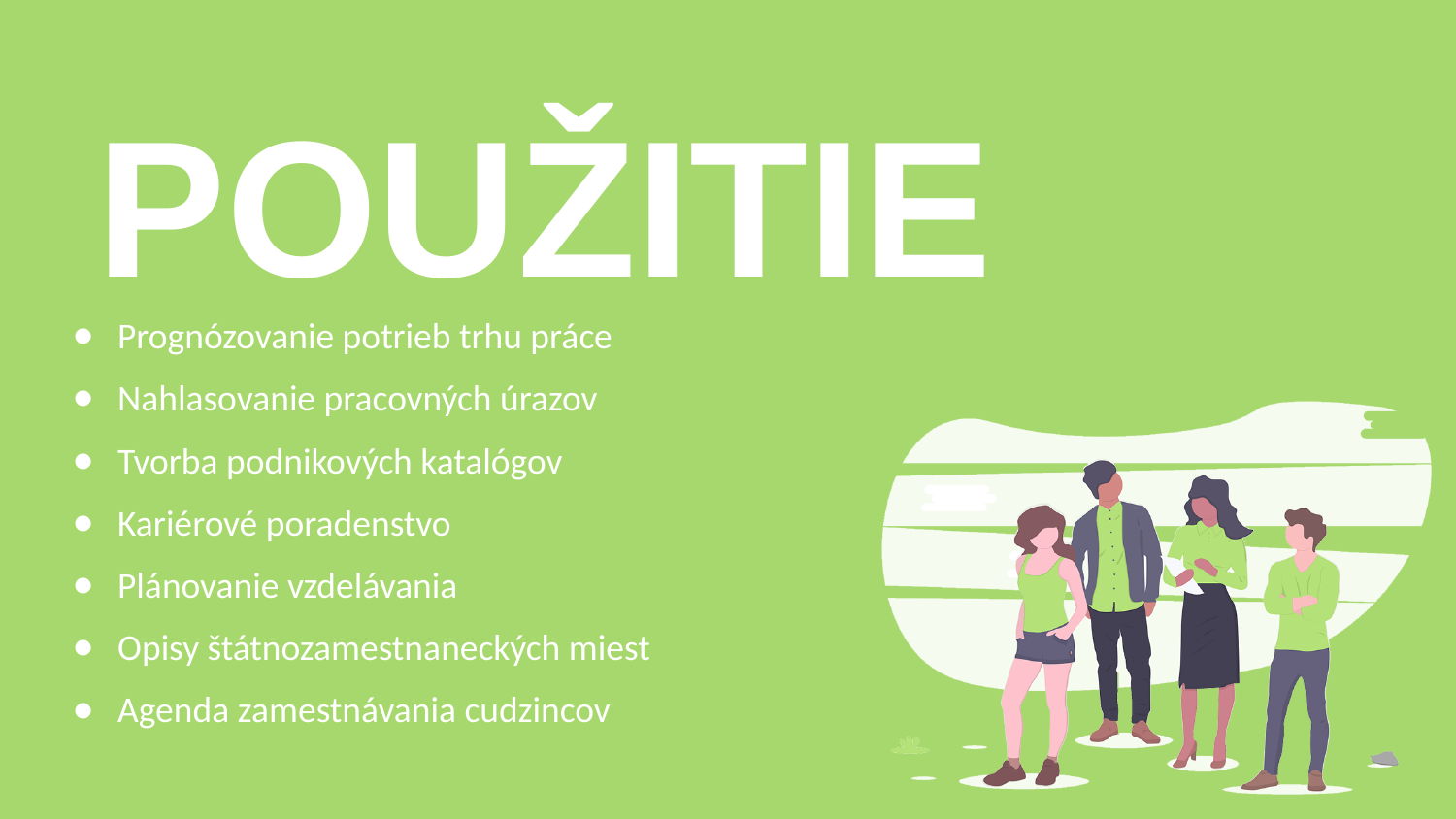

POUŽITIE
Prognózovanie potrieb trhu práce
Nahlasovanie pracovných úrazov
Tvorba podnikových katalógov
Kariérové poradenstvo
Plánovanie vzdelávania
Opisy štátnozamestnaneckých miest
Agenda zamestnávania cudzincov
5